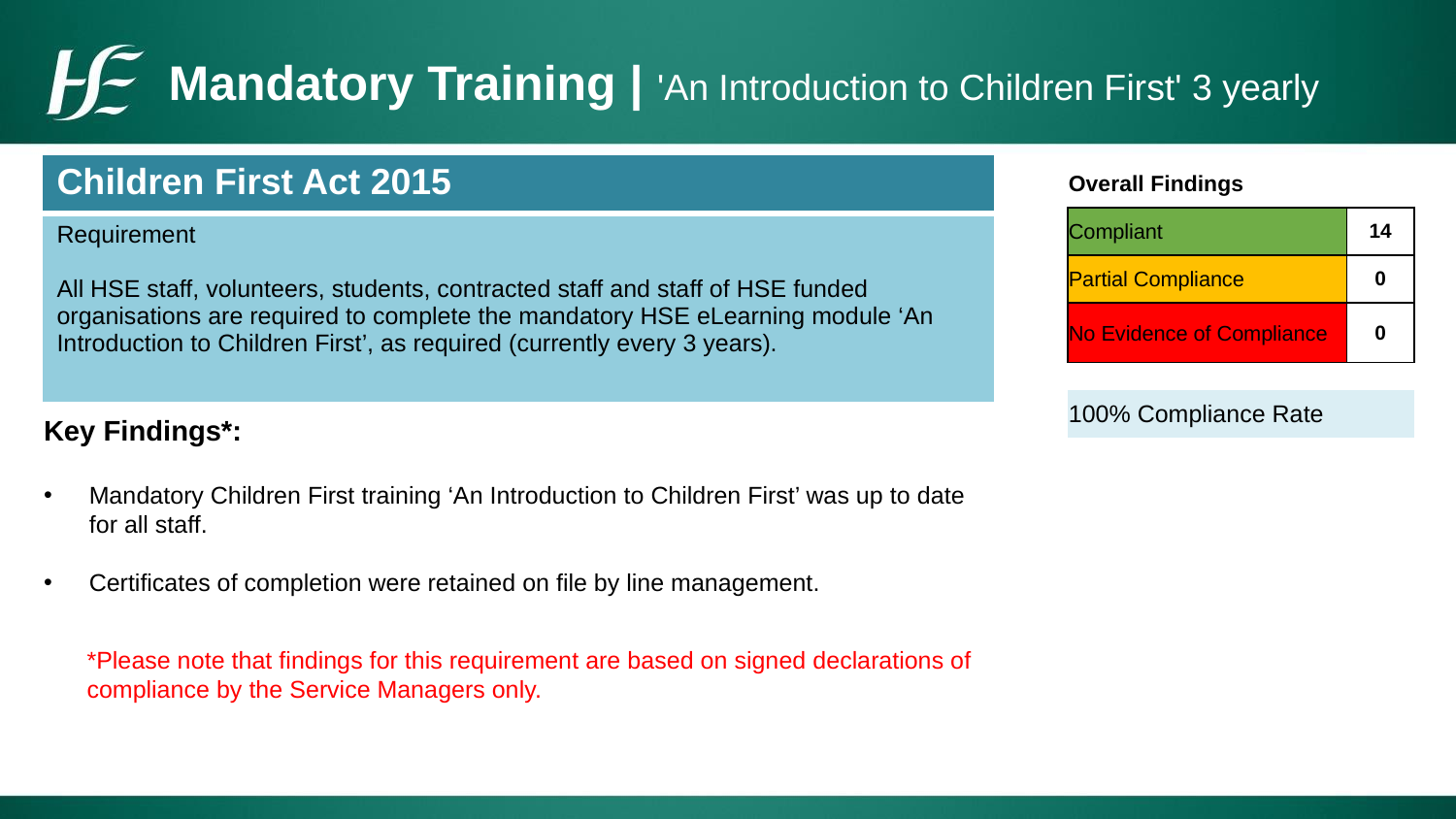

# Mandatory Training | 'An Introduction to Children First' 3 yearly
| Children First Act 2015 |
| --- |
| Requirement All HSE staff, volunteers, students, contracted staff and staff of HSE funded organisations are required to complete the mandatory HSE eLearning module ‘An Introduction to Children First’, as required (currently every 3 years). |
| Overall Findings |  |
| --- | --- |
| Compliant | 14 |
| Partial Compliance | 0 |
| No Evidence of Compliance | 0 |
|  |  |
| 100% Compliance Rate |  |
Key Findings*:

Mandatory Children First training ‘An Introduction to Children First’ was up to date for all staff.

Certificates of completion were retained on file by line management.

*Please note that findings for this requirement are based on signed declarations of compliance by the Service Managers only.